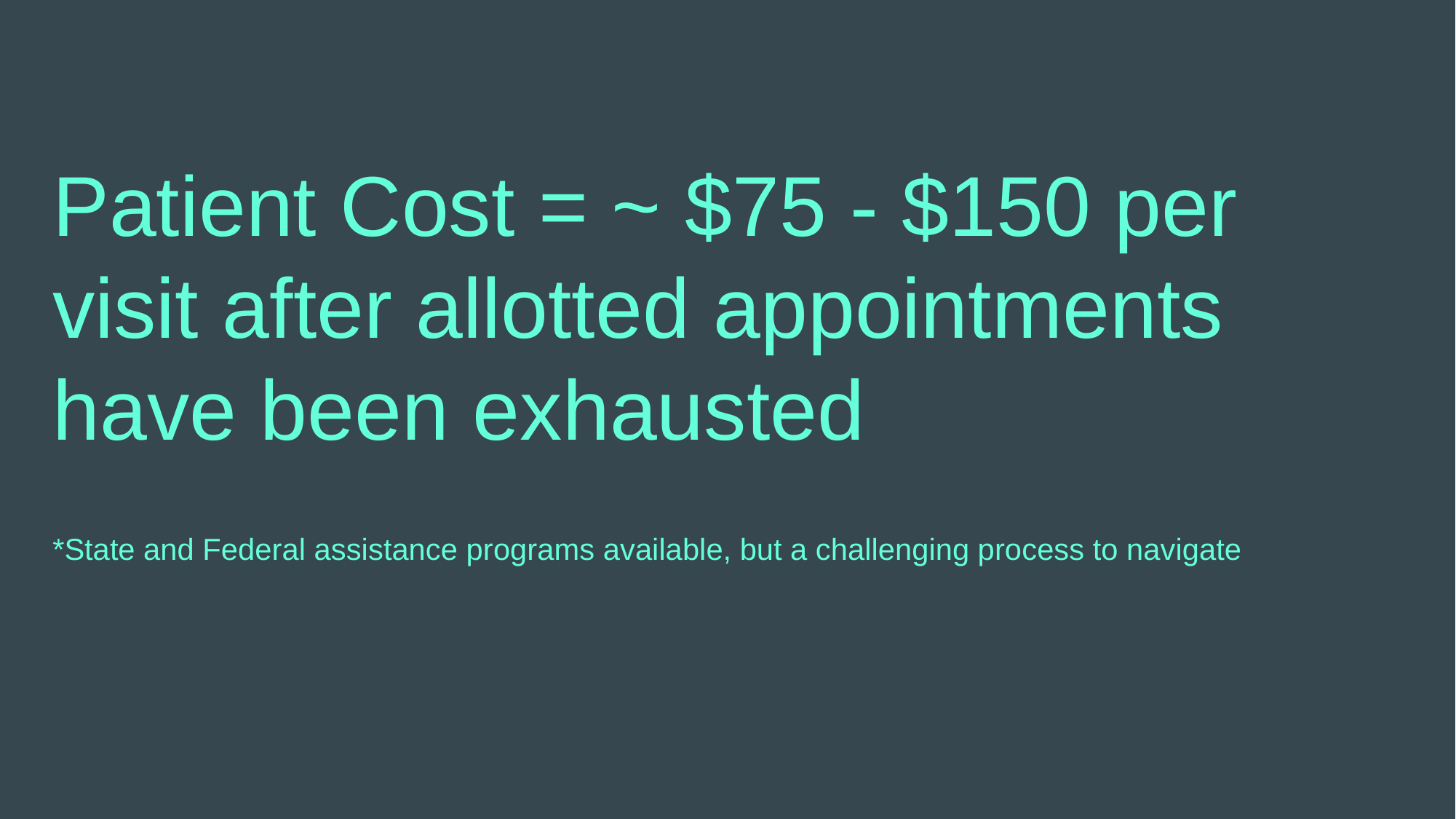

Patient Cost = ~ $75 - $150 per visit after allotted appointments have been exhausted

*State and Federal assistance programs available, but a challenging process to navigate